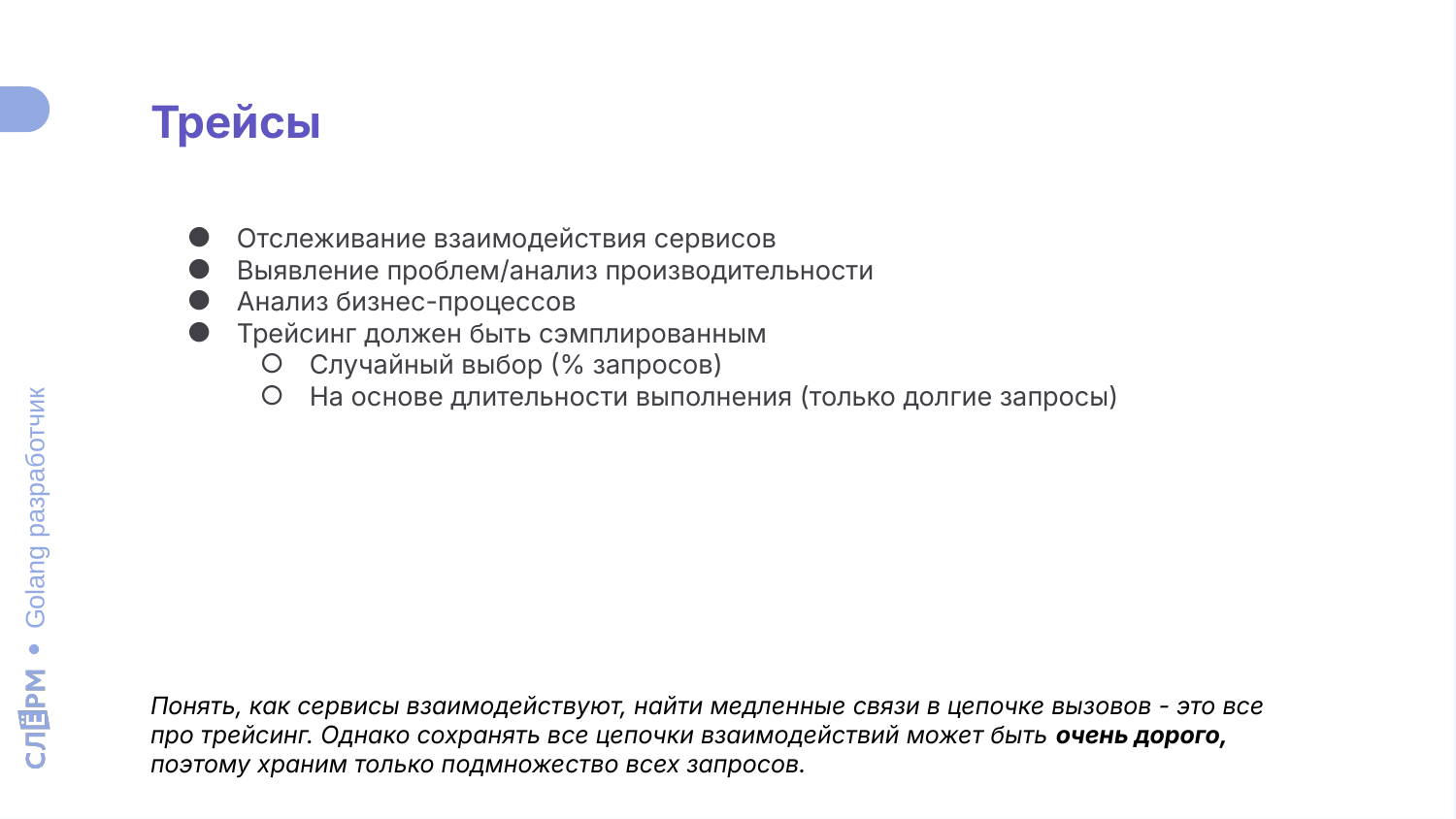

Трейсы

Отслеживание взаимодействия сервисов
Выявление проблем/анализ производительности
Анализ бизнес-процессов
Трейсинг должен быть сэмплированным
Случайный выбор (% запросов)
На основе длительности выполнения (только долгие запросы)

Понять, как сервисы взаимодействуют, найти медленные связи в цепочке вызовов - это все про трейсинг. Однако сохранять все цепочки взаимодействий может быть очень дорого, поэтому храним только подмножество всех запросов.